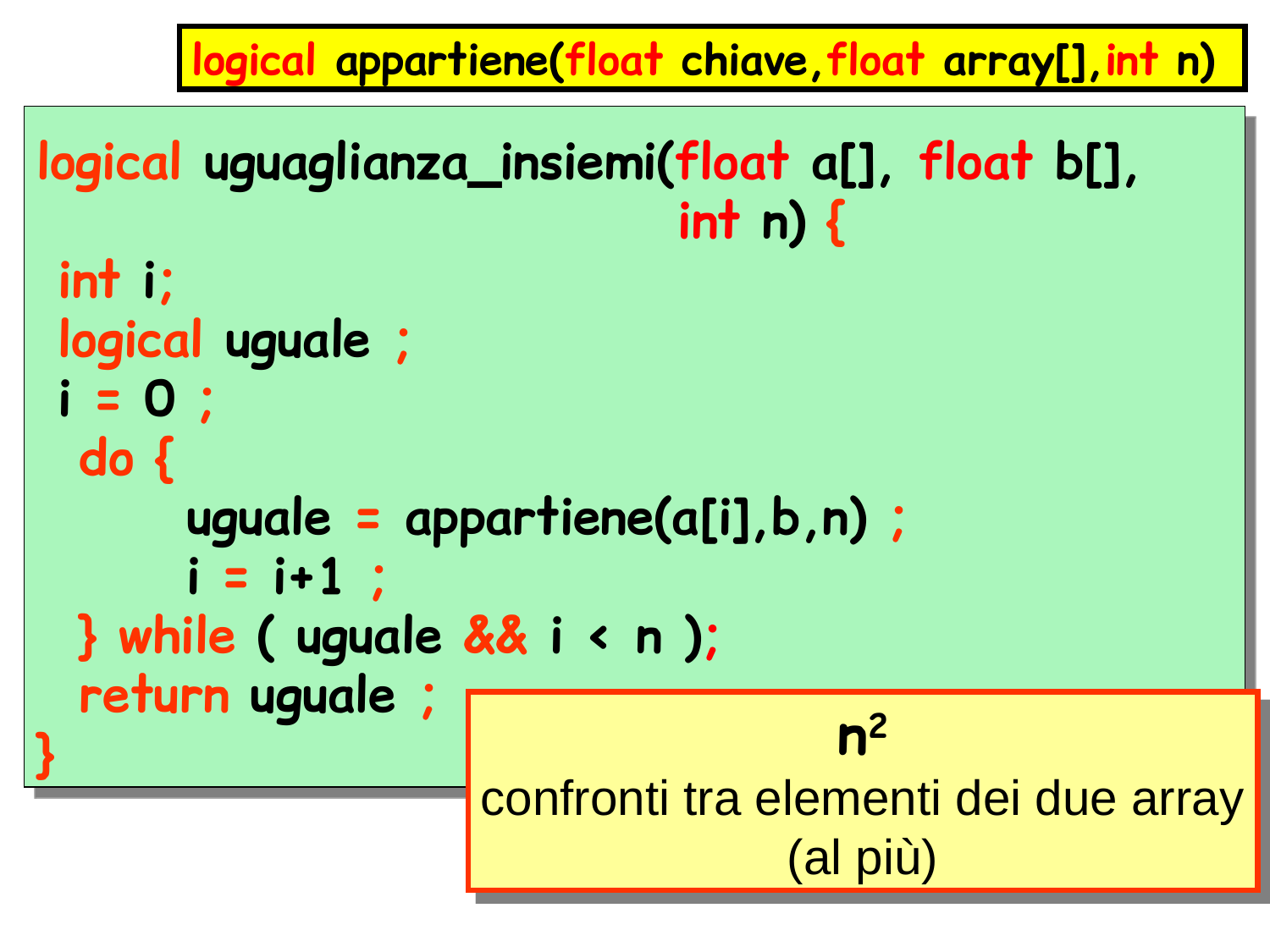

logical appartiene(float chiave,float array[],int n)

logical uguaglianza_insiemi(float a[], float b[],
                              int n) {
 int i;
 logical uguale ;
 i = 0 ;
  do {
       uguale = appartiene(a[i],b,n) ;
       i = i+1 ;
  } while ( uguale && i < n );
  return uguale ;
}
n2
confronti tra elementi dei due array
(al più)